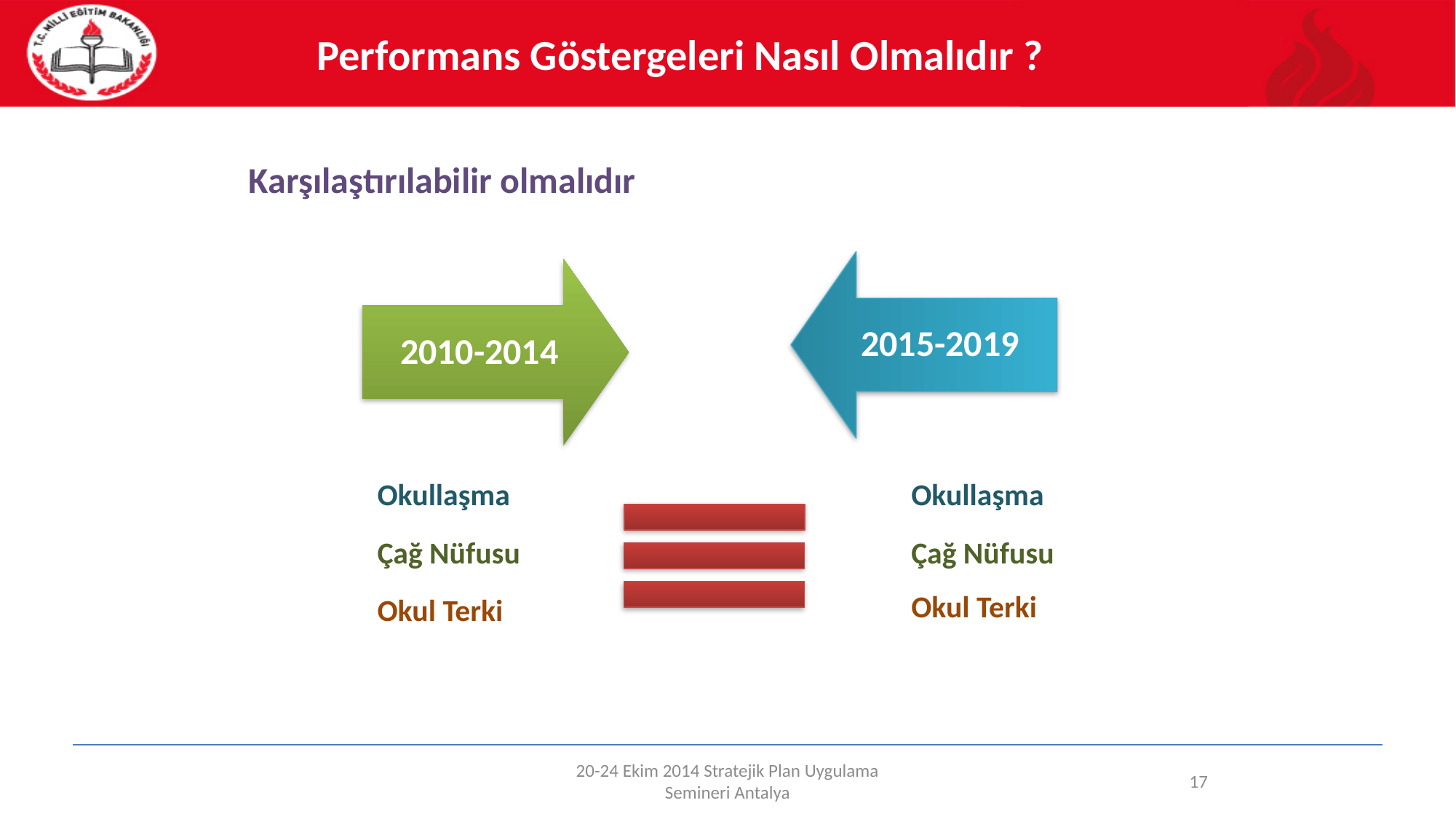

Performans Göstergeleri Nasıl Olmalıdır ?
Karşılaştırılabilir olmalıdır

2010-2014
2015-2019
Okullaşma
Okullaşma

Çağ Nüfusu
Çağ Nüfusu
Okul Terki
Okul Terki
20-24 Ekim 2014 Stratejik Plan Uygulama Semineri Antalya
17